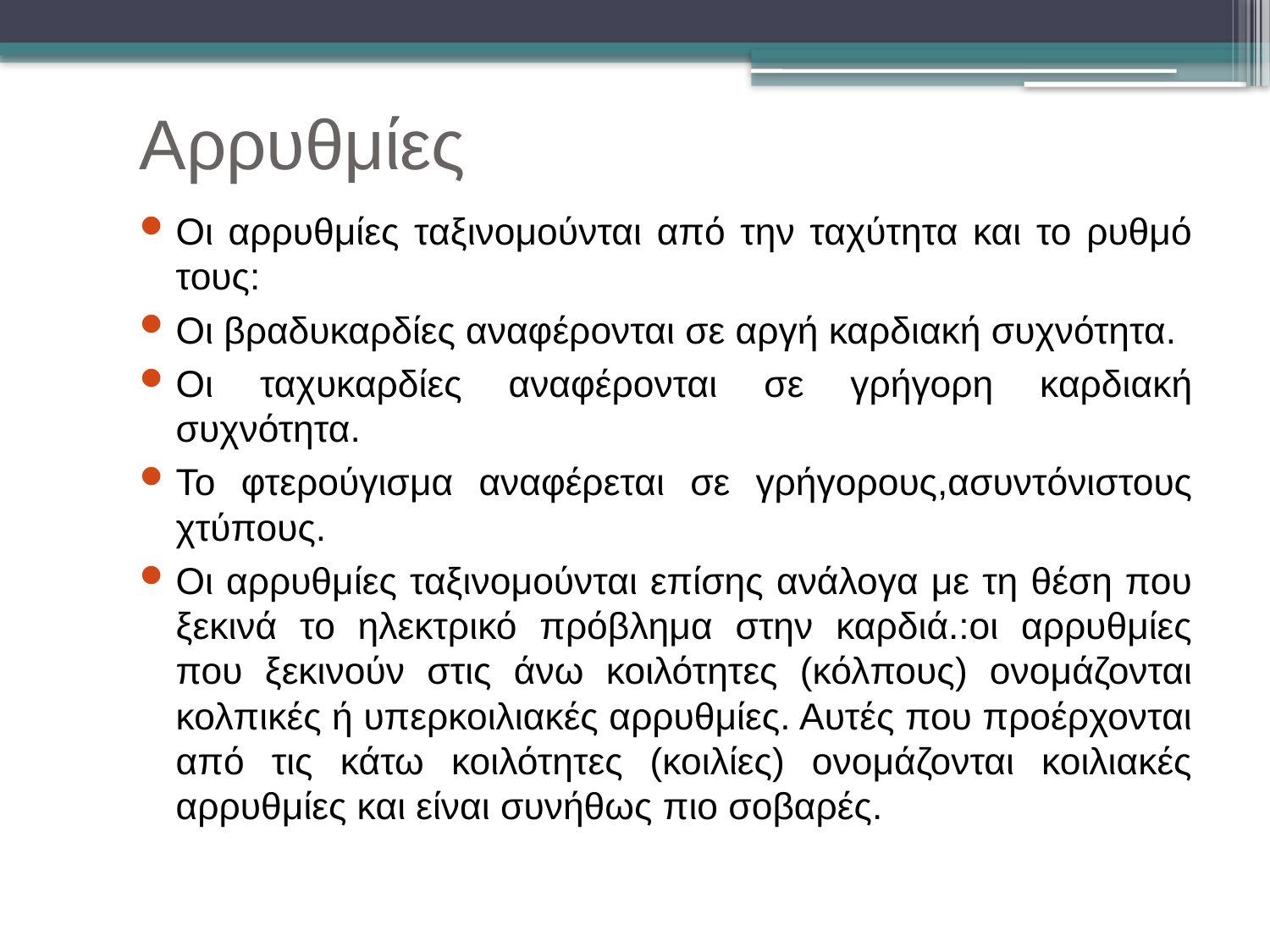

Αρρυθμίες
Οι αρρυθμίες ταξινομούνται από την ταχύτητα και το ρυθμό τους:
Οι βραδυκαρδίες αναφέρονται σε αργή καρδιακή συχνότητα.
Οι ταχυκαρδίες αναφέρονται σε γρήγορη καρδιακή συχνότητα.
Το φτερούγισμα αναφέρεται σε γρήγορους,ασυντόνιστους χτύπους.
Οι αρρυθμίες ταξινομούνται επίσης ανάλογα με τη θέση που ξεκινά το ηλεκτρικό πρόβλημα στην καρδιά.:οι αρρυθμίες που ξεκινούν στις άνω κοιλότητες (κόλπους) ονομάζονται κολπικές ή υπερκοιλιακές αρρυθμίες. Αυτές που προέρχονται από τις κάτω κοιλότητες (κοιλίες) ονομάζονται κοιλιακές αρρυθμίες και είναι συνήθως πιο σοβαρές.